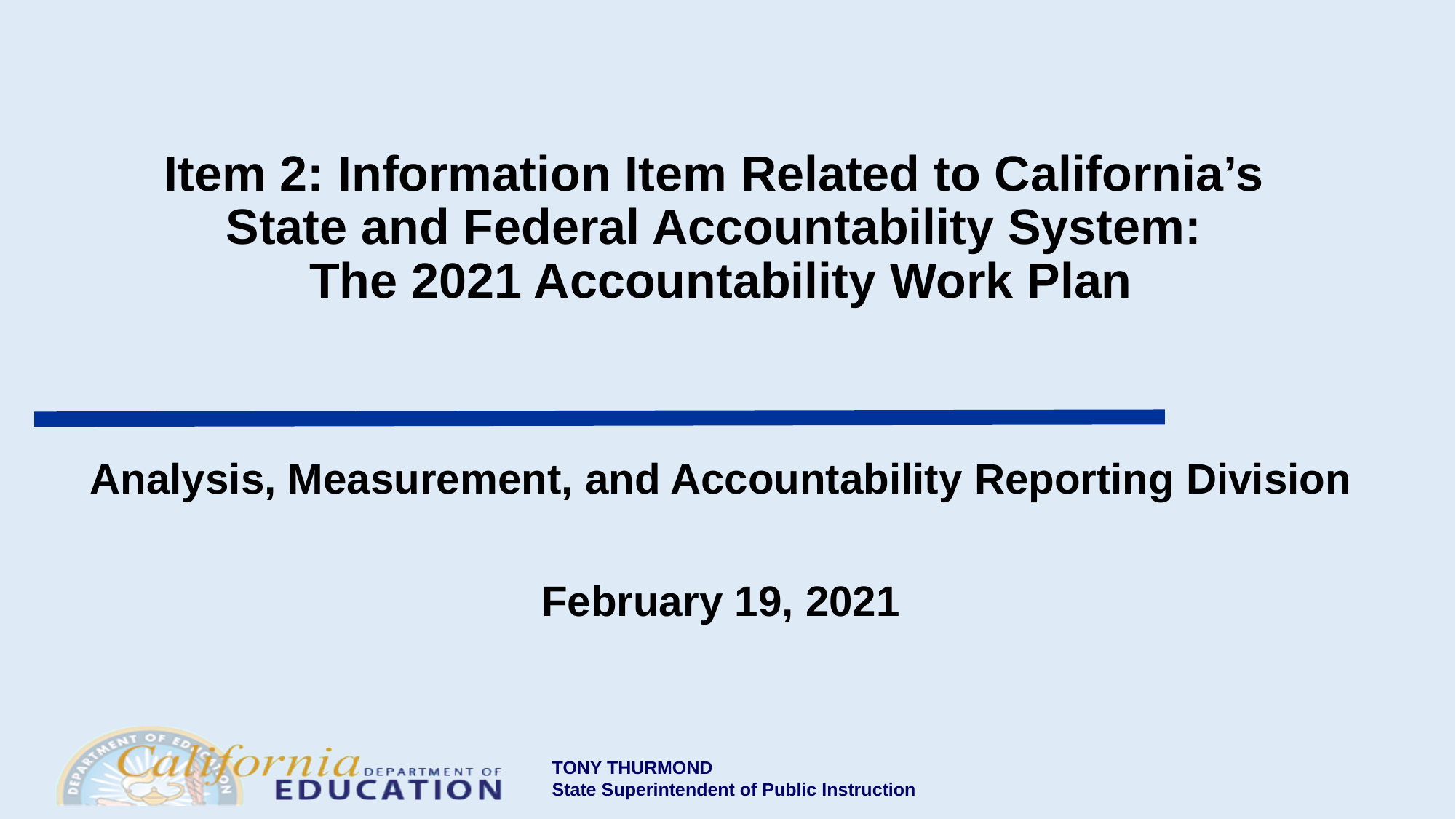

# Item 2: Information Item Related to California’s State and Federal Accountability System: The 2021 Accountability Work Plan
Analysis, Measurement, and Accountability Reporting Division

February 19, 2021